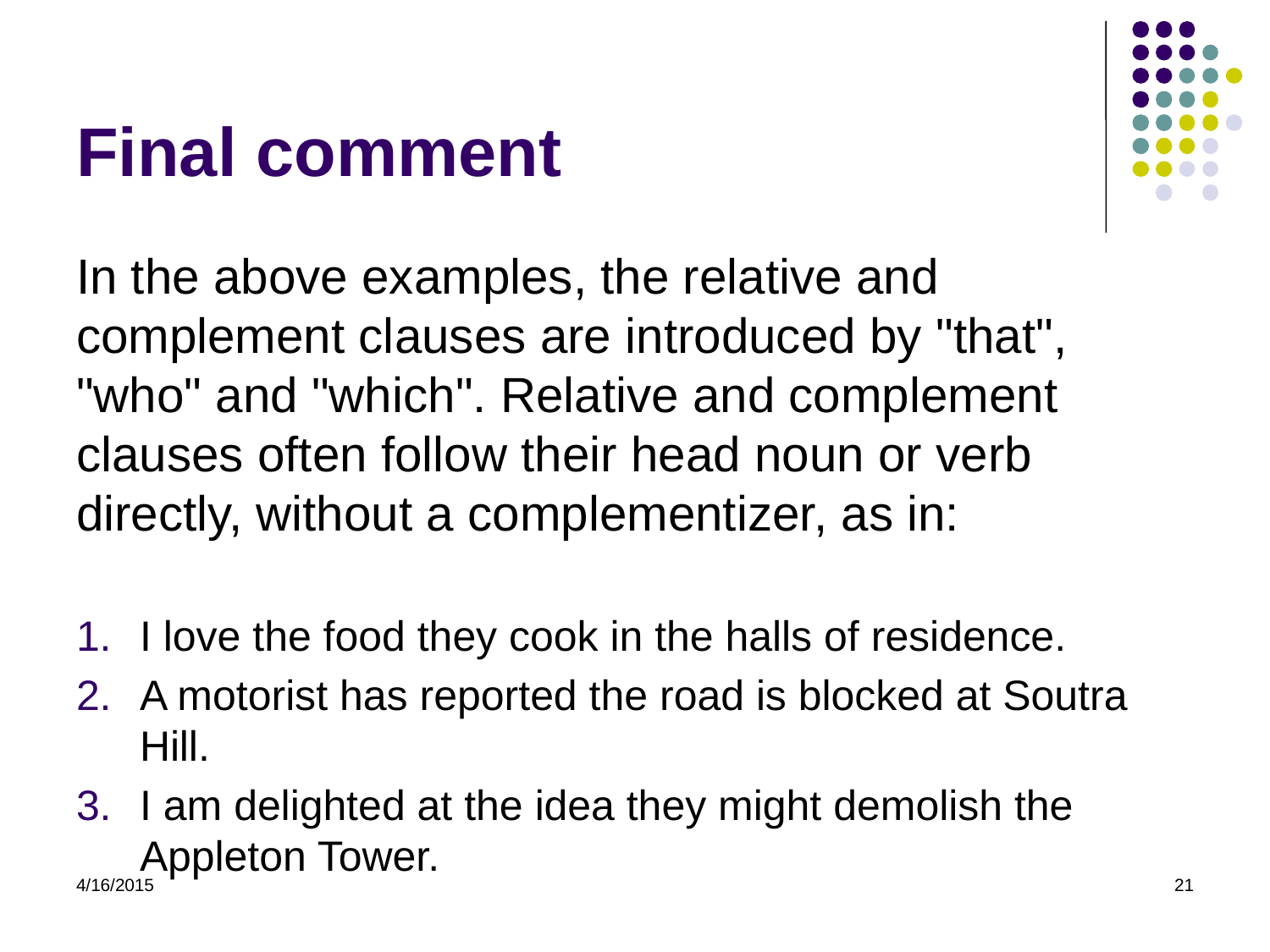

# Final comment
In the above examples, the relative and complement clauses are introduced by "that", "who" and "which". Relative and complement clauses often follow their head noun or verb directly, without a complementizer, as in:

I love the food they cook in the halls of residence.
A motorist has reported the road is blocked at Soutra Hill.
I am delighted at the idea they might demolish the Appleton Tower.
4/16/2015
21